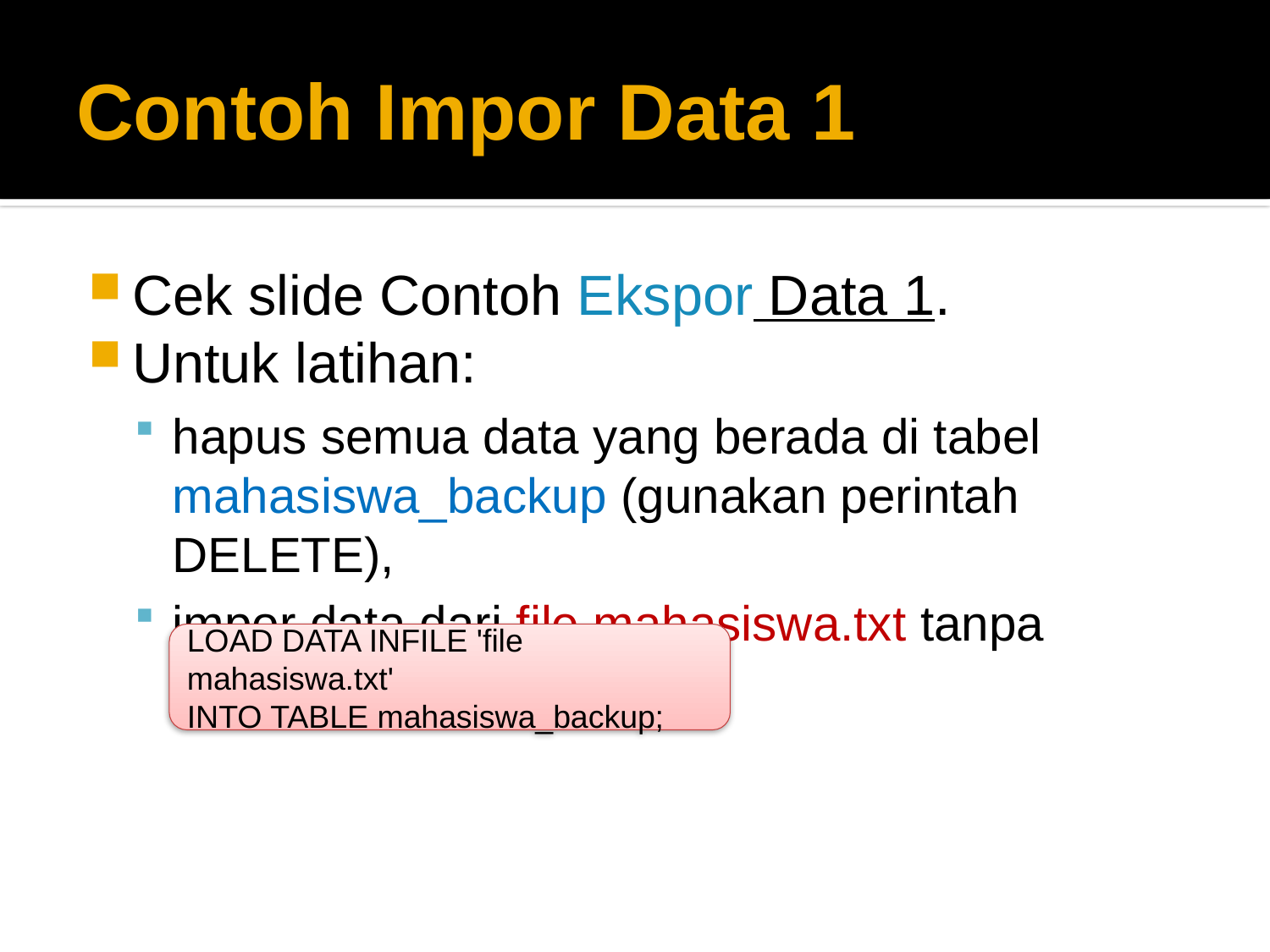

# Contoh Impor Data 1
Cek slide Contoh Ekspor Data 1.
Untuk latihan:
hapus semua data yang berada di tabel mahasiswa_backup (gunakan perintah DELETE),
impor data dari file mahasiswa.txt tanpa format

LOAD DATA INFILE 'file mahasiswa.txt'
INTO TABLE mahasiswa_backup;